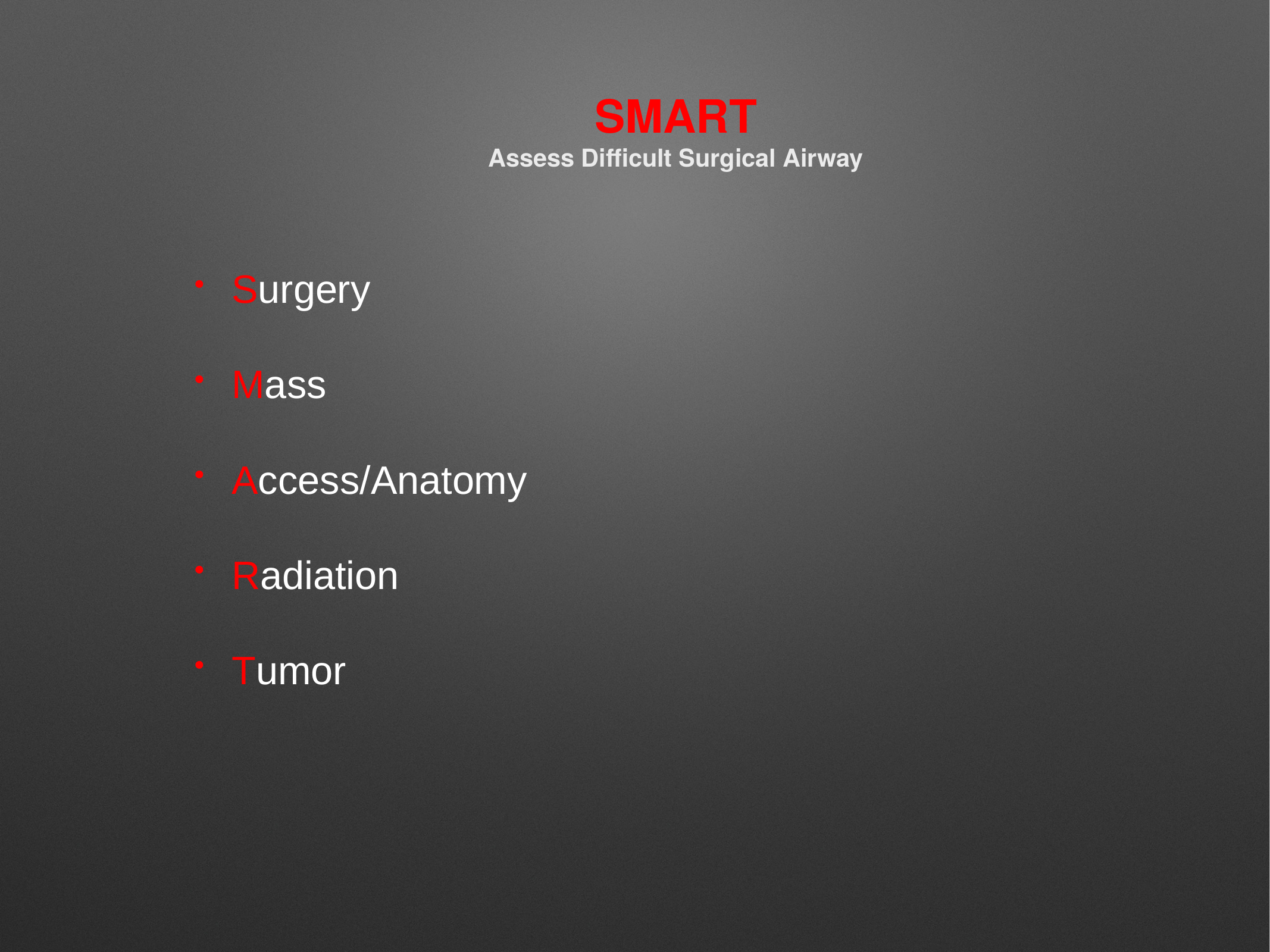

# SMART Assess Difficult Surgical Airway
Surgery

Mass

Access/Anatomy

Radiation

Tumor